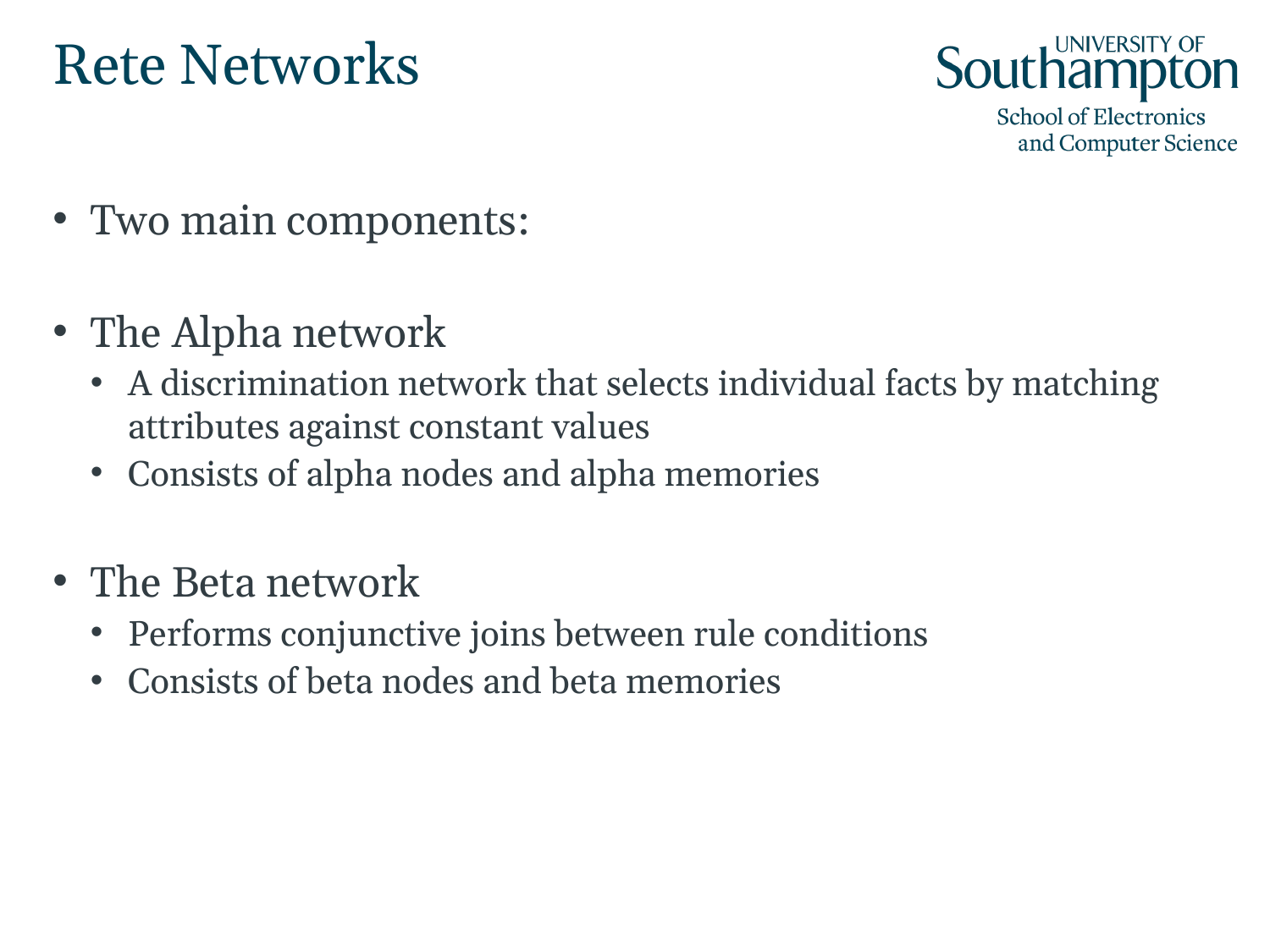

# Rete Networks
Two main components:

The Alpha network
A discrimination network that selects individual facts by matching attributes against constant values
Consists of alpha nodes and alpha memories

The Beta network
Performs conjunctive joins between rule conditions
Consists of beta nodes and beta memories